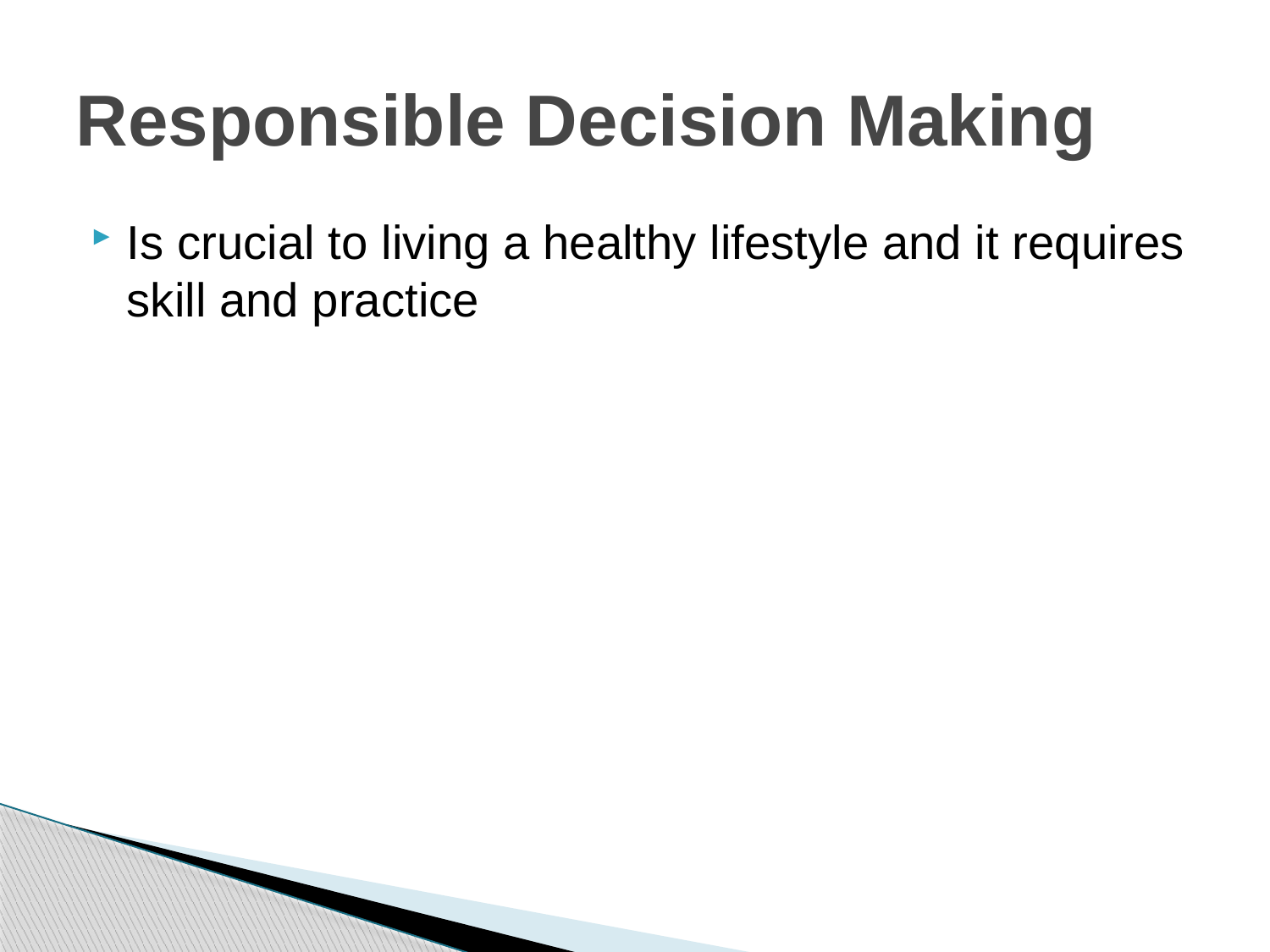

# Responsible Decision Making
Is crucial to living a healthy lifestyle and it requires skill and practice